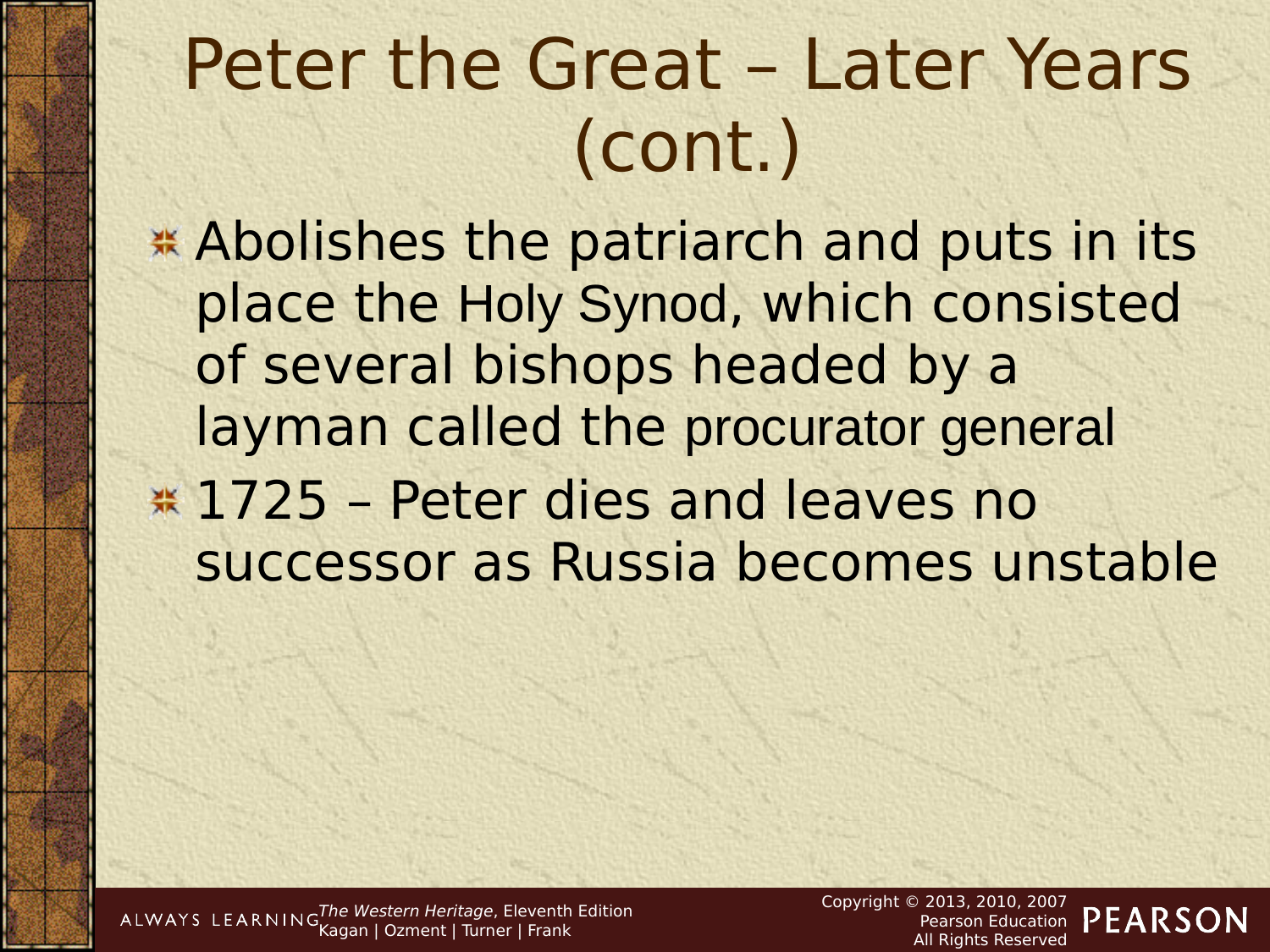

Peter the Great – Later Years (cont.)
Abolishes the patriarch and puts in its place the Holy Synod, which consisted of several bishops headed by a layman called the procurator general
1725 – Peter dies and leaves no successor as Russia becomes unstable